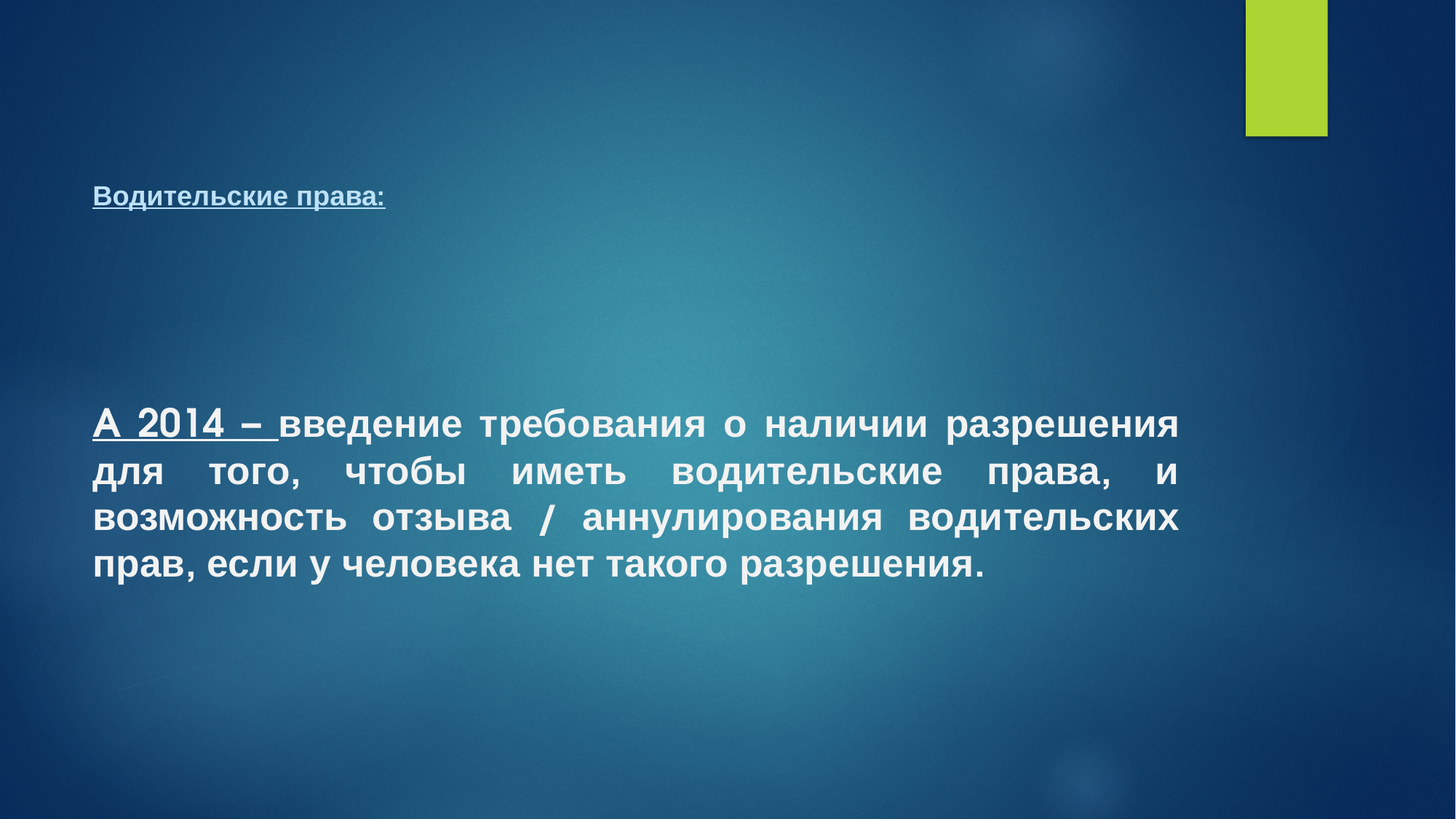

# Водительские права:

A 2014 – введение требования о наличии разрешения для того, чтобы иметь водительские права, и возможность отзыва / аннулирования водительских прав, если у человека нет такого разрешения.